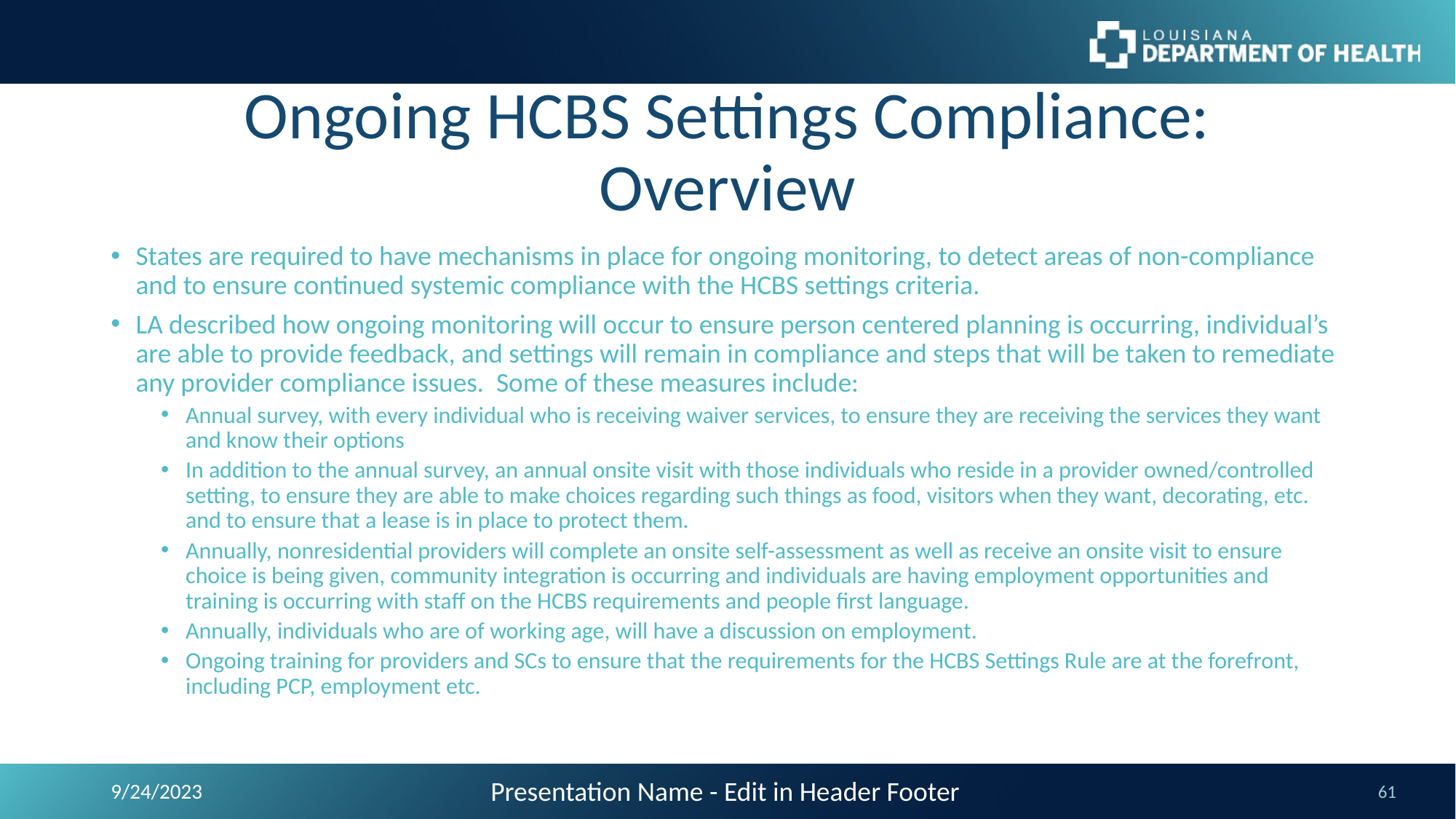

# Ongoing HCBS Settings Compliance: Overview
States are required to have mechanisms in place for ongoing monitoring, to detect areas of non-compliance and to ensure continued systemic compliance with the HCBS settings criteria.
LA described how ongoing monitoring will occur to ensure person centered planning is occurring, individual’s are able to provide feedback, and settings will remain in compliance and steps that will be taken to remediate any provider compliance issues.  Some of these measures include:
Annual survey, with every individual who is receiving waiver services, to ensure they are receiving the services they want and know their options
In addition to the annual survey, an annual onsite visit with those individuals who reside in a provider owned/controlled setting, to ensure they are able to make choices regarding such things as food, visitors when they want, decorating, etc. and to ensure that a lease is in place to protect them.
Annually, nonresidential providers will complete an onsite self-assessment as well as receive an onsite visit to ensure choice is being given, community integration is occurring and individuals are having employment opportunities and training is occurring with staff on the HCBS requirements and people first language.
Annually, individuals who are of working age, will have a discussion on employment.
Ongoing training for providers and SCs to ensure that the requirements for the HCBS Settings Rule are at the forefront, including PCP, employment etc.

Presentation Name - Edit in Header Footer
9/24/2023
61